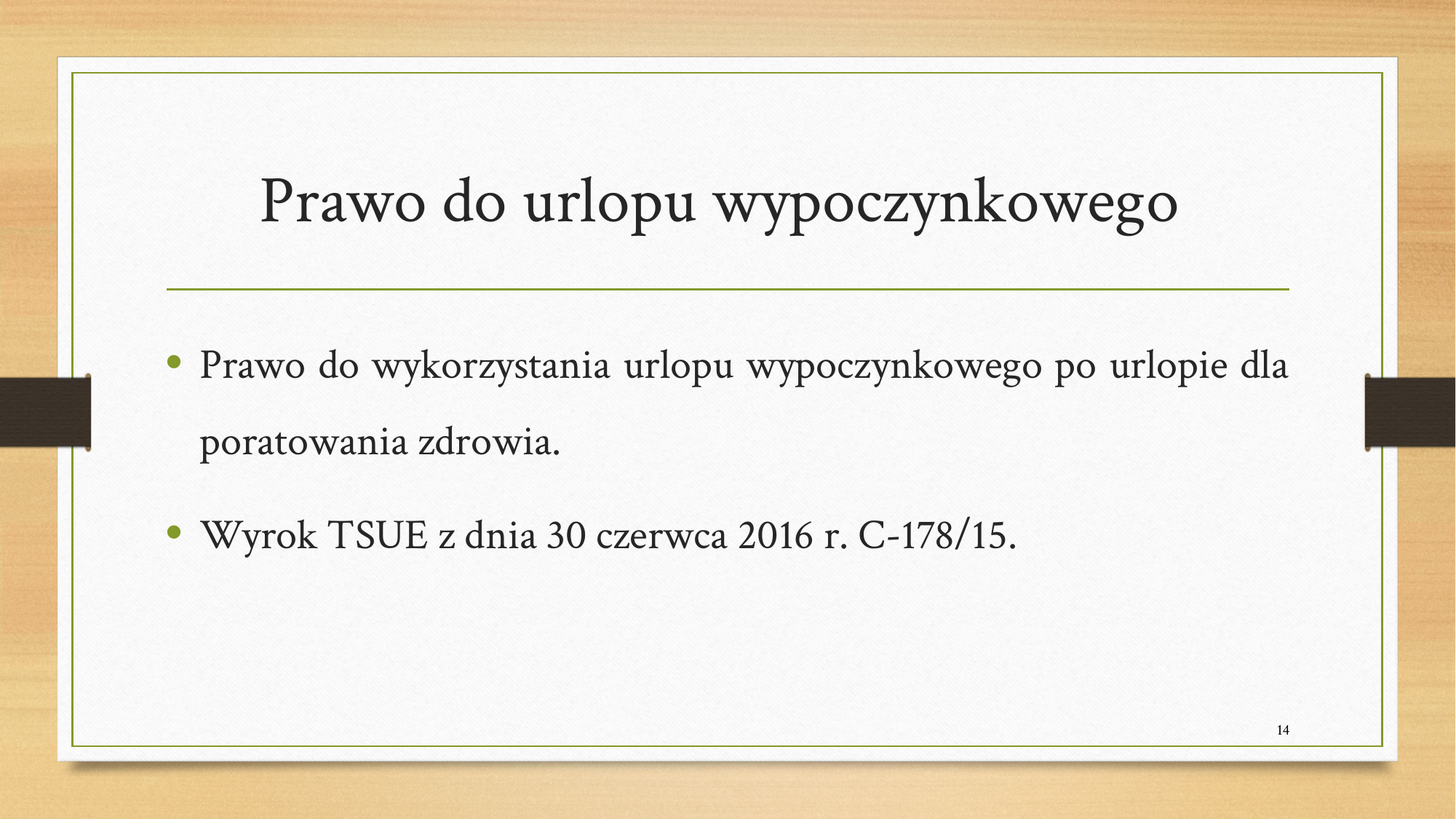

# Prawo do urlopu wypoczynkowego
Prawo do wykorzystania urlopu wypoczynkowego po urlopie dla poratowania zdrowia.
Wyrok TSUE z dnia 30 czerwca 2016 r. C-178/15.
14